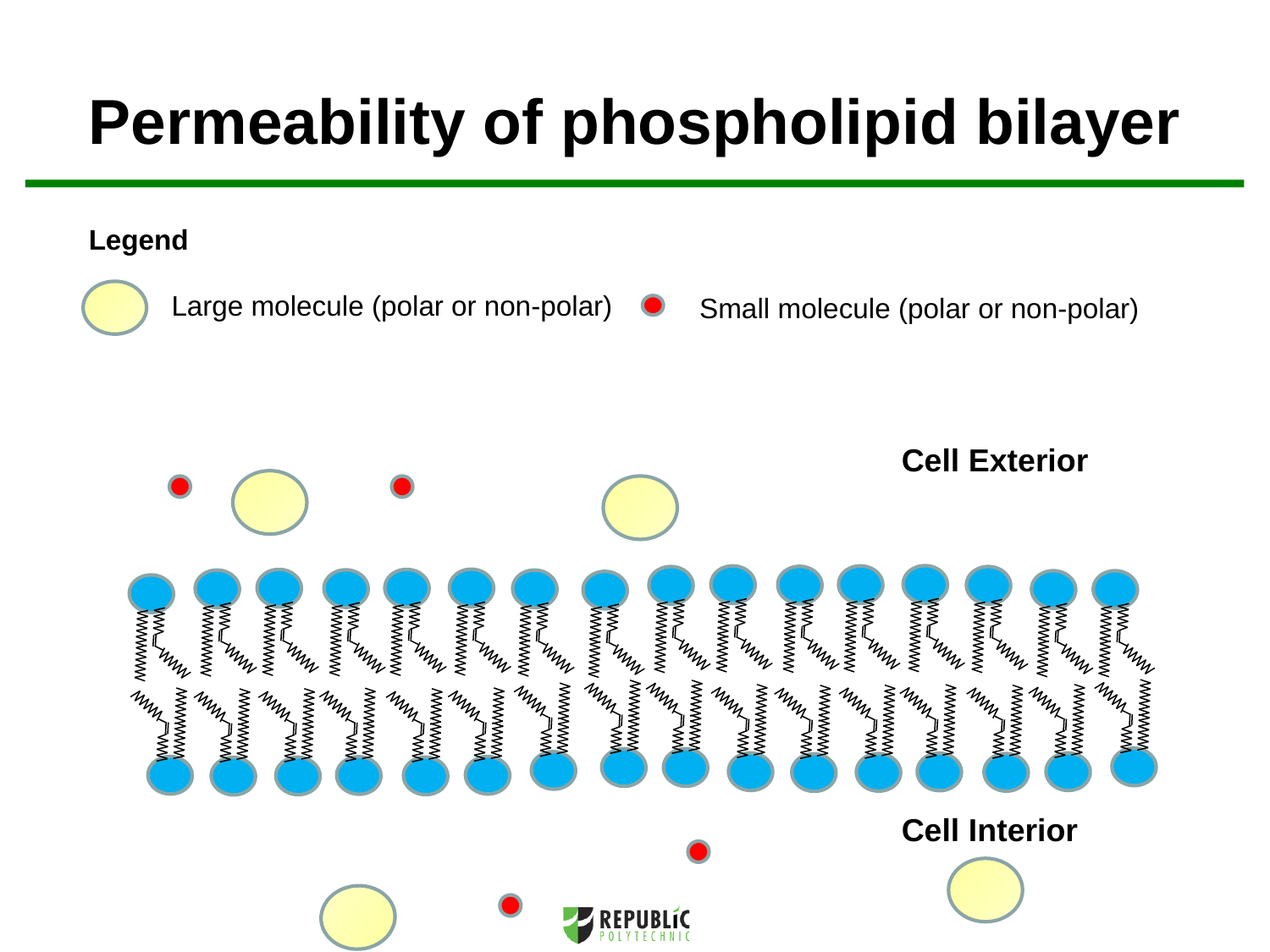

Permeability of phospholipid bilayer
Legend

Large molecule (polar or non-polar)
Small molecule (polar or non-polar)

Cell Exterior

Cell Interior